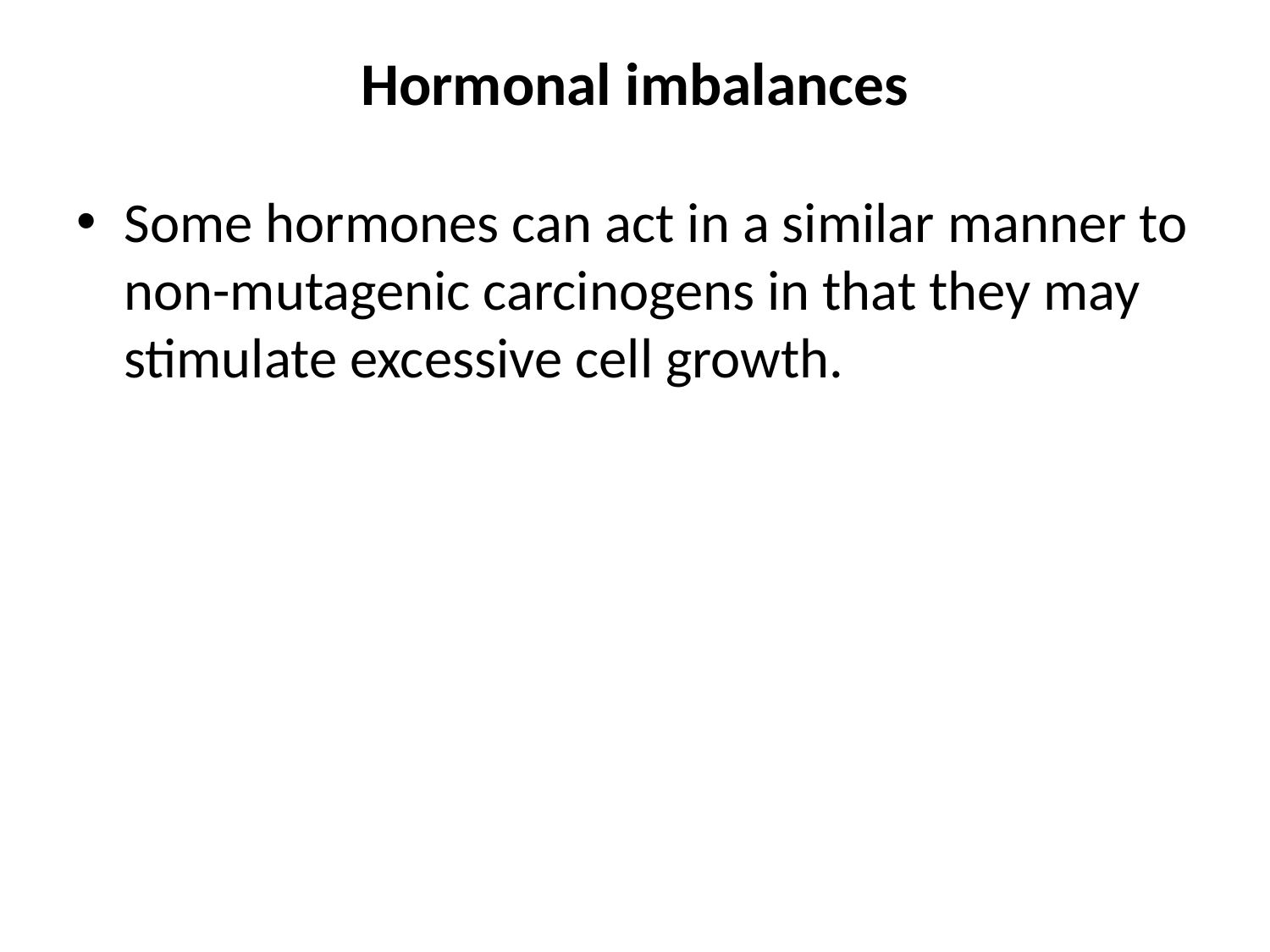

# Hormonal imbalances
Some hormones can act in a similar manner to non-mutagenic carcinogens in that they may stimulate excessive cell growth.